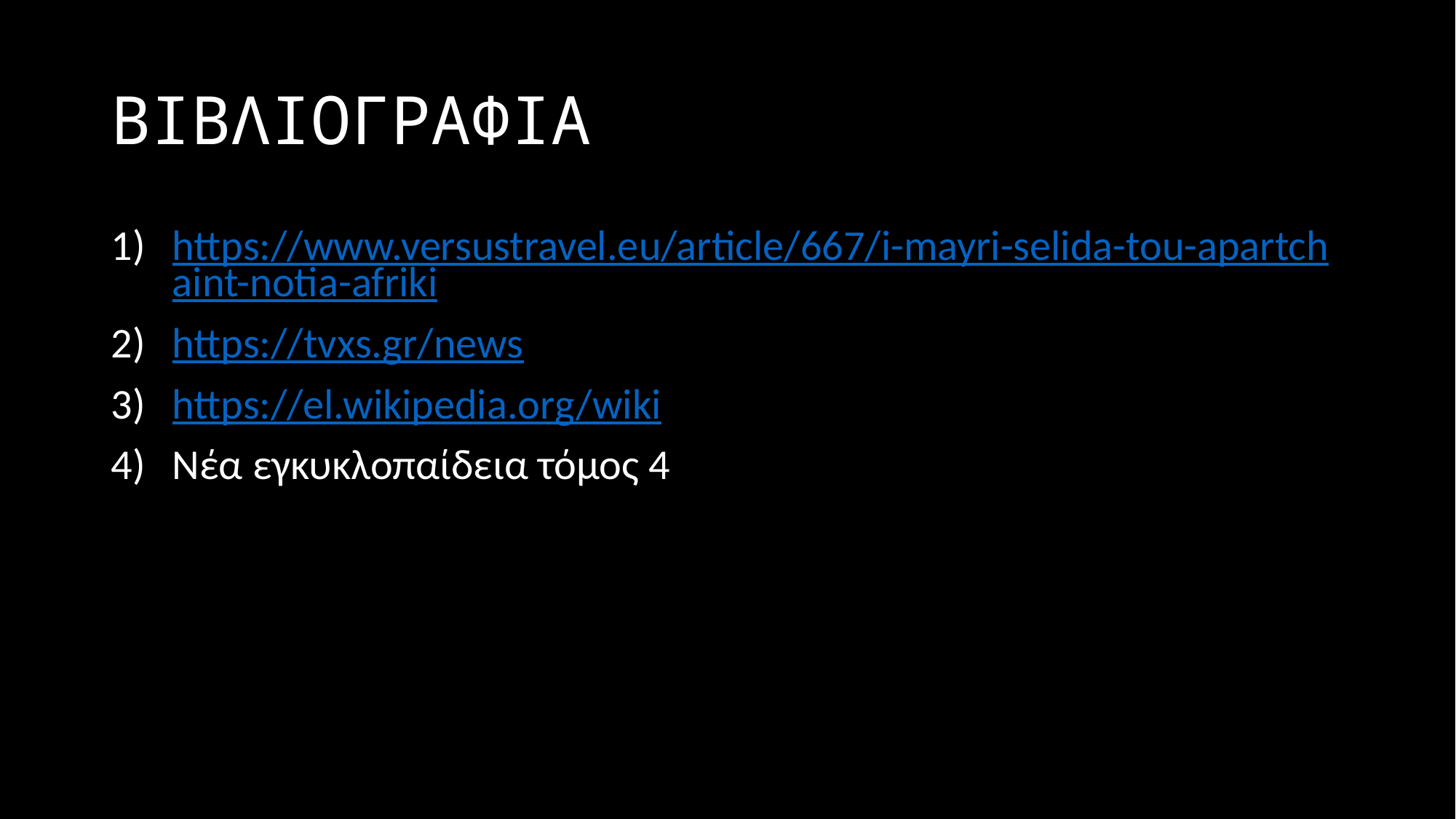

# ΒΙΒΛΙΟΓΡΑΦΙΑ
https://www.versustravel.eu/article/667/i-mayri-selida-tou-apartchaint-notia-afriki
https://tvxs.gr/news
https://el.wikipedia.org/wiki
Νέα εγκυκλοπαίδεια τόμος 4